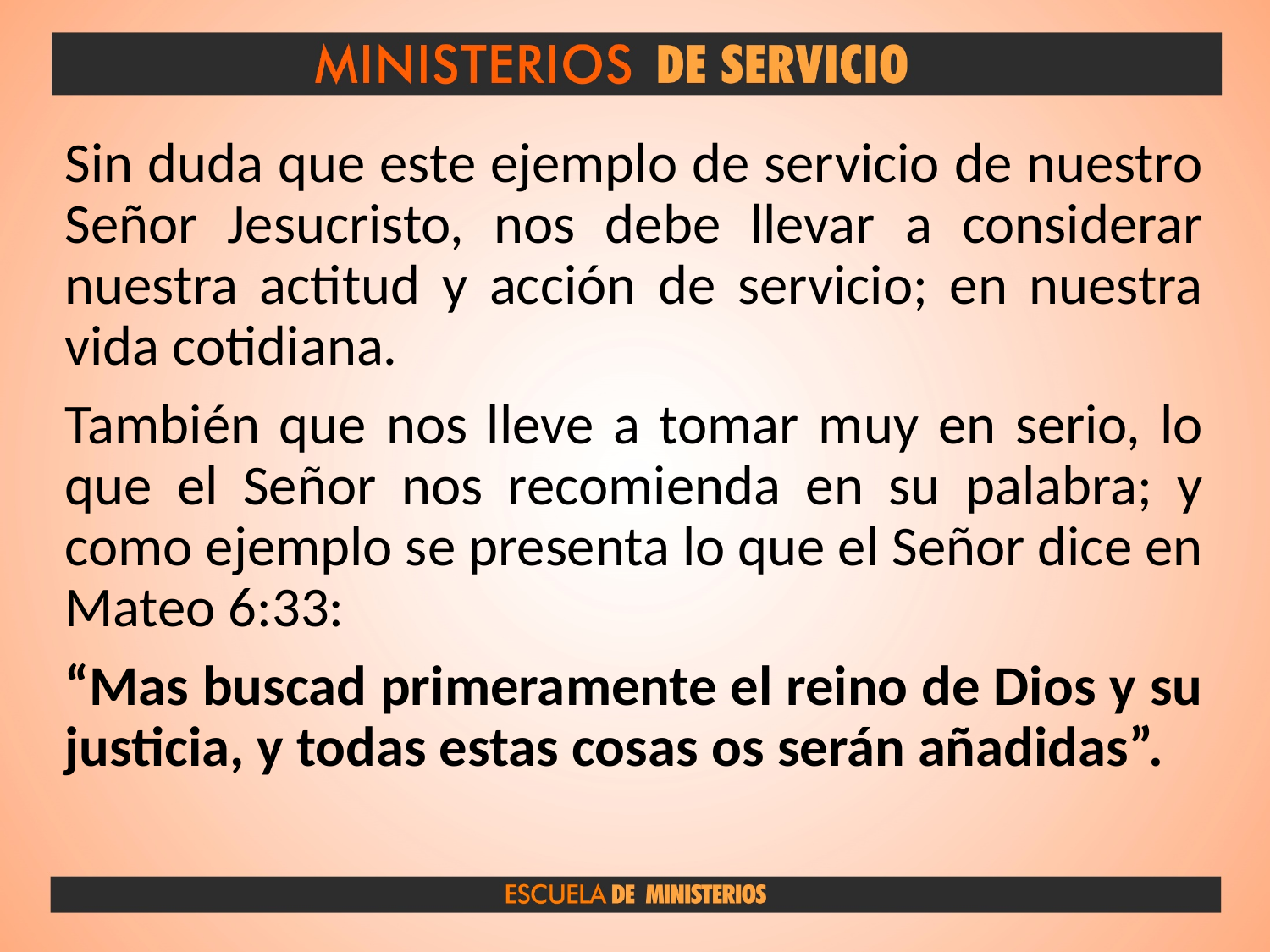

Sin duda que este ejemplo de servicio de nuestro Señor Jesucristo, nos debe llevar a considerar nuestra actitud y acción de servicio; en nuestra vida cotidiana.
También que nos lleve a tomar muy en serio, lo que el Señor nos recomienda en su palabra; y como ejemplo se presenta lo que el Señor dice en Mateo 6:33:
“Mas buscad primeramente el reino de Dios y su justicia, y todas estas cosas os serán añadidas”.